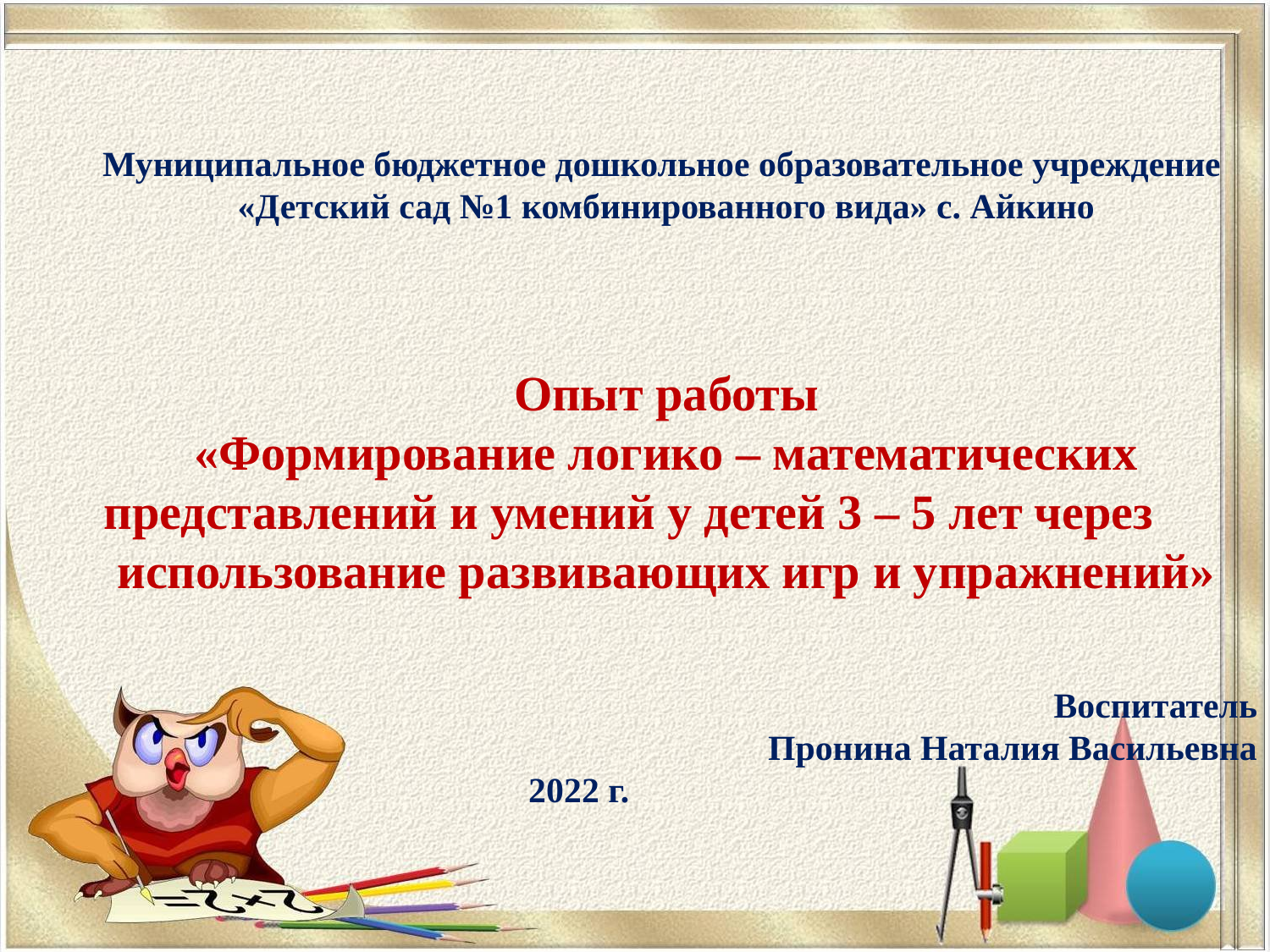

Муниципальное бюджетное дошкольное образовательное учреждение
«Детский сад №1 комбинированного вида» с. Айкино

Опыт работы
«Формирование логико – математических представлений и умений у детей 3 – 5 лет через
использование развивающих игр и упражнений»

Воспитатель
Пронина Наталия Васильевна
                                                   2022 г.